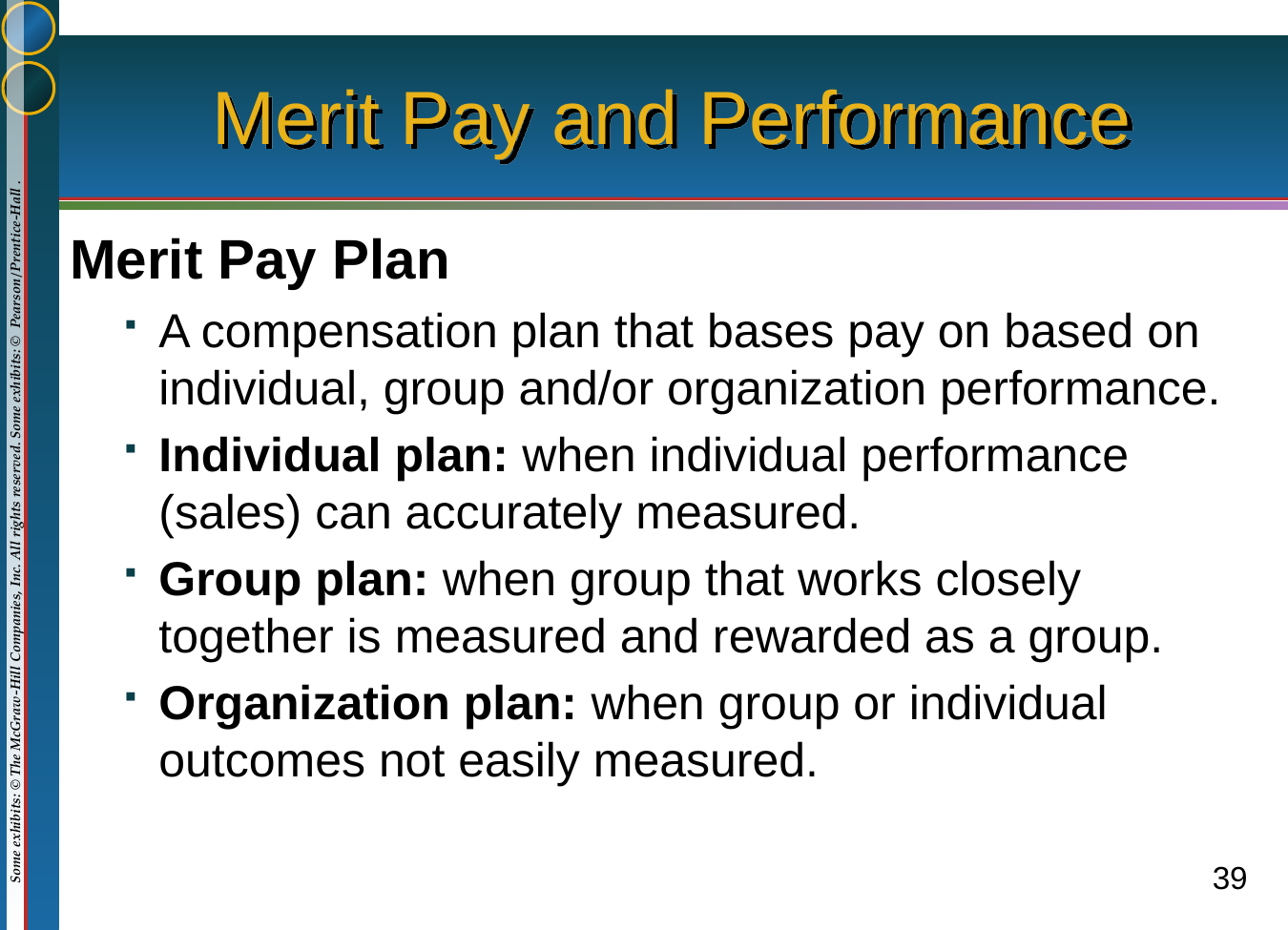

# Merit Pay and Performance
Merit Pay Plan
A compensation plan that bases pay on based on individual, group and/or organization performance.
Individual plan: when individual performance (sales) can accurately measured.
Group plan: when group that works closely together is measured and rewarded as a group.
Organization plan: when group or individual outcomes not easily measured.